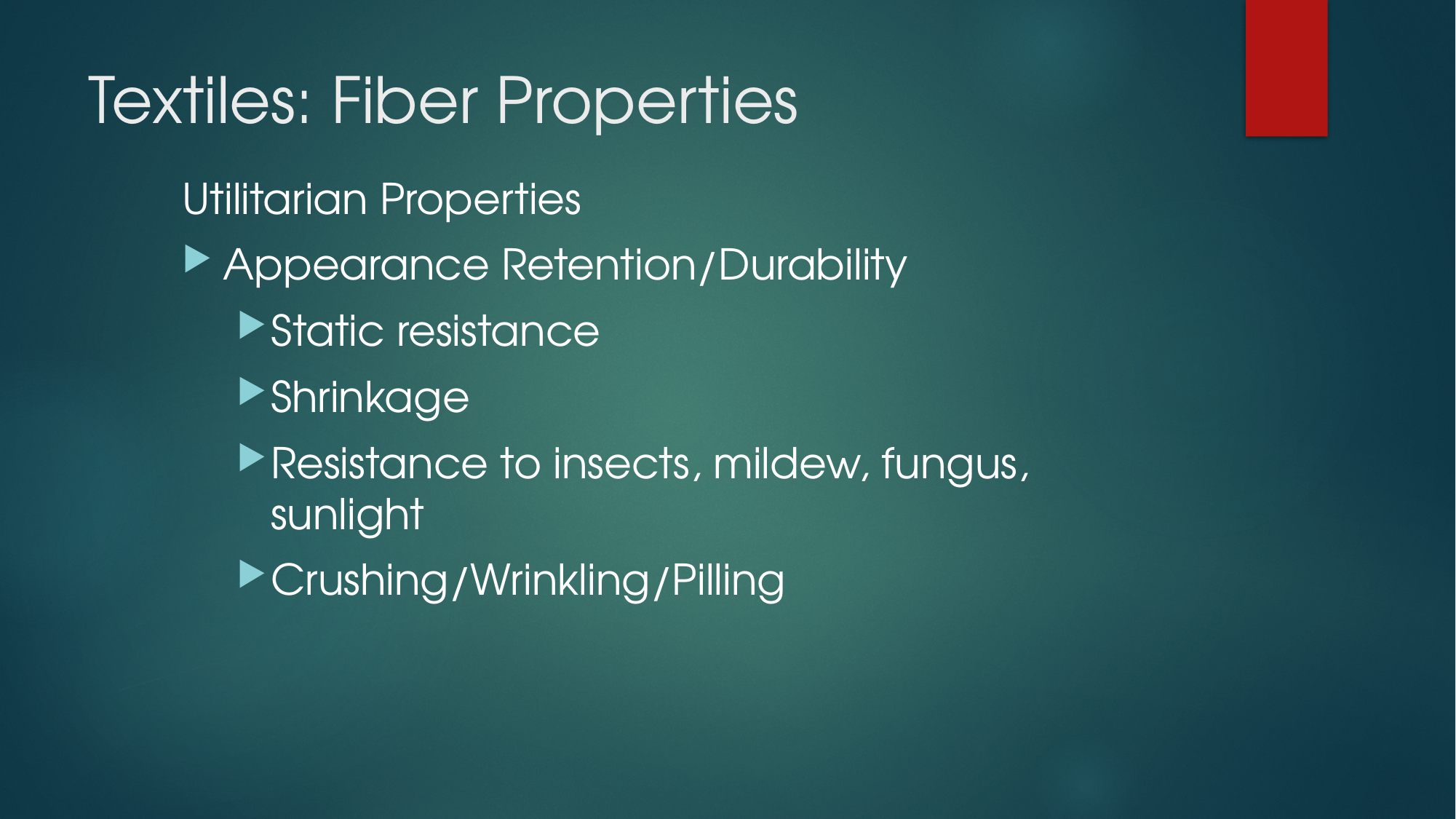

# Textiles: Fiber Properties
Utilitarian Properties
Appearance Retention/Durability
Static resistance
Shrinkage
Resistance to insects, mildew, fungus, sunlight
Crushing/Wrinkling/Pilling